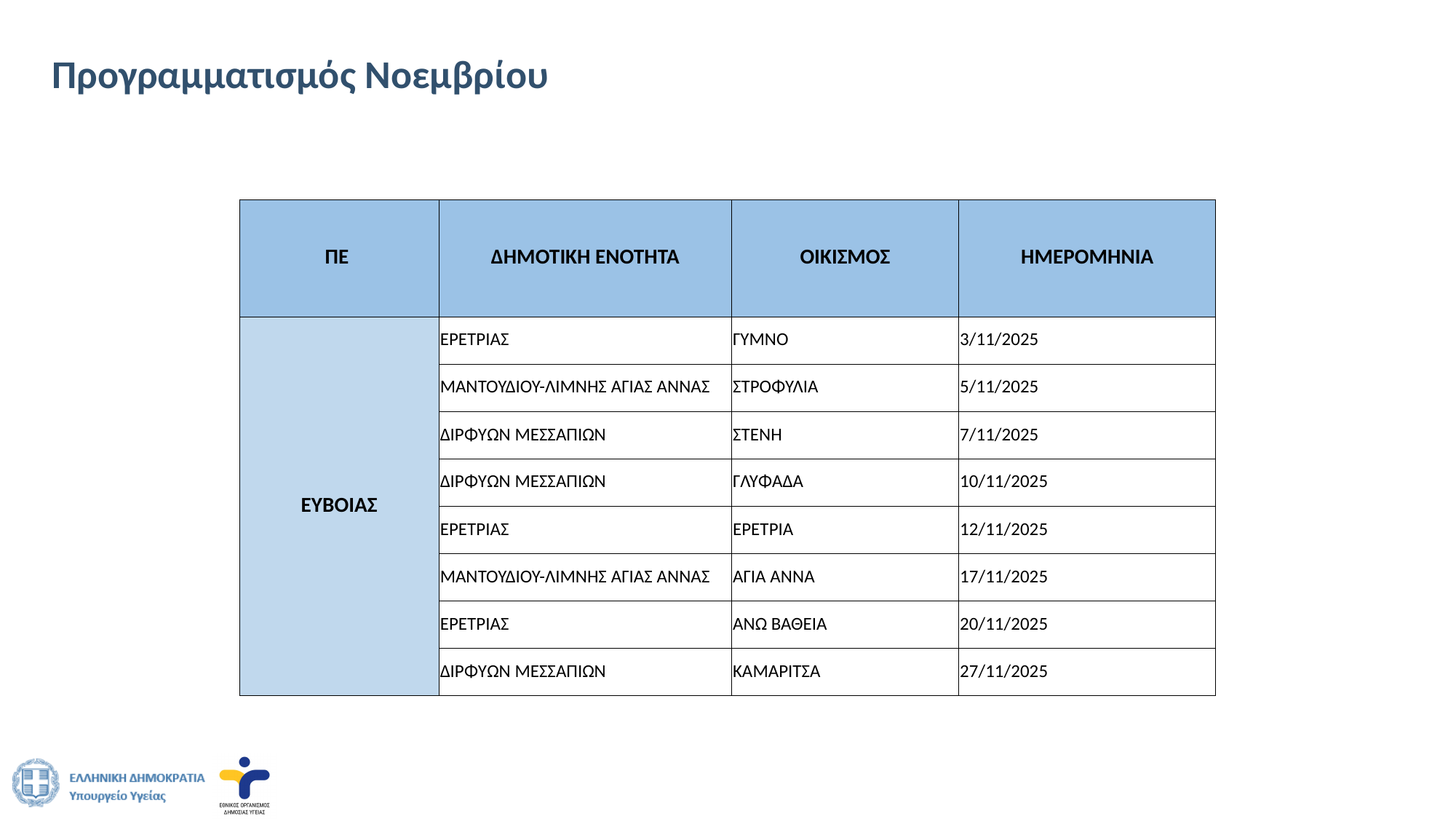

# Προγραμματισμός Νοεμβρίου
| ΠΕ | ΔΗΜΟΤΙΚΗ ΕΝΟΤΗΤΑ | ΟΙΚΙΣΜΟΣ | ΗΜΕΡΟΜΗΝΙΑ |
| --- | --- | --- | --- |
| ΕΥΒΟΙΑΣ | ΕΡΕΤΡΙΑΣ | ΓΥΜΝΟ | 3/11/2025 |
|  | ΜΑΝΤΟΥΔΙΟΥ-ΛΙΜΝΗΣ ΑΓΙΑΣ ΑΝΝΑΣ | ΣΤΡΟΦΥΛΙΑ | 5/11/2025 |
|  | ΔΙΡΦΥΩΝ ΜΕΣΣΑΠΙΩΝ | ΣΤΕΝΗ | 7/11/2025 |
|  | ΔΙΡΦΥΩΝ ΜΕΣΣΑΠΙΩΝ | ΓΛΥΦΑΔΑ | 10/11/2025 |
|  | ΕΡΕΤΡΙΑΣ | ΕΡΕΤΡΙΑ | 12/11/2025 |
|  | ΜΑΝΤΟΥΔΙΟΥ-ΛΙΜΝΗΣ ΑΓΙΑΣ ΑΝΝΑΣ | ΑΓΙΑ ΑΝΝΑ | 17/11/2025 |
|  | ΕΡΕΤΡΙΑΣ | ΑΝΩ ΒΑΘΕΙΑ | 20/11/2025 |
|  | ΔΙΡΦΥΩΝ ΜΕΣΣΑΠΙΩΝ | ΚΑΜΑΡΙΤΣΑ | 27/11/2025 |